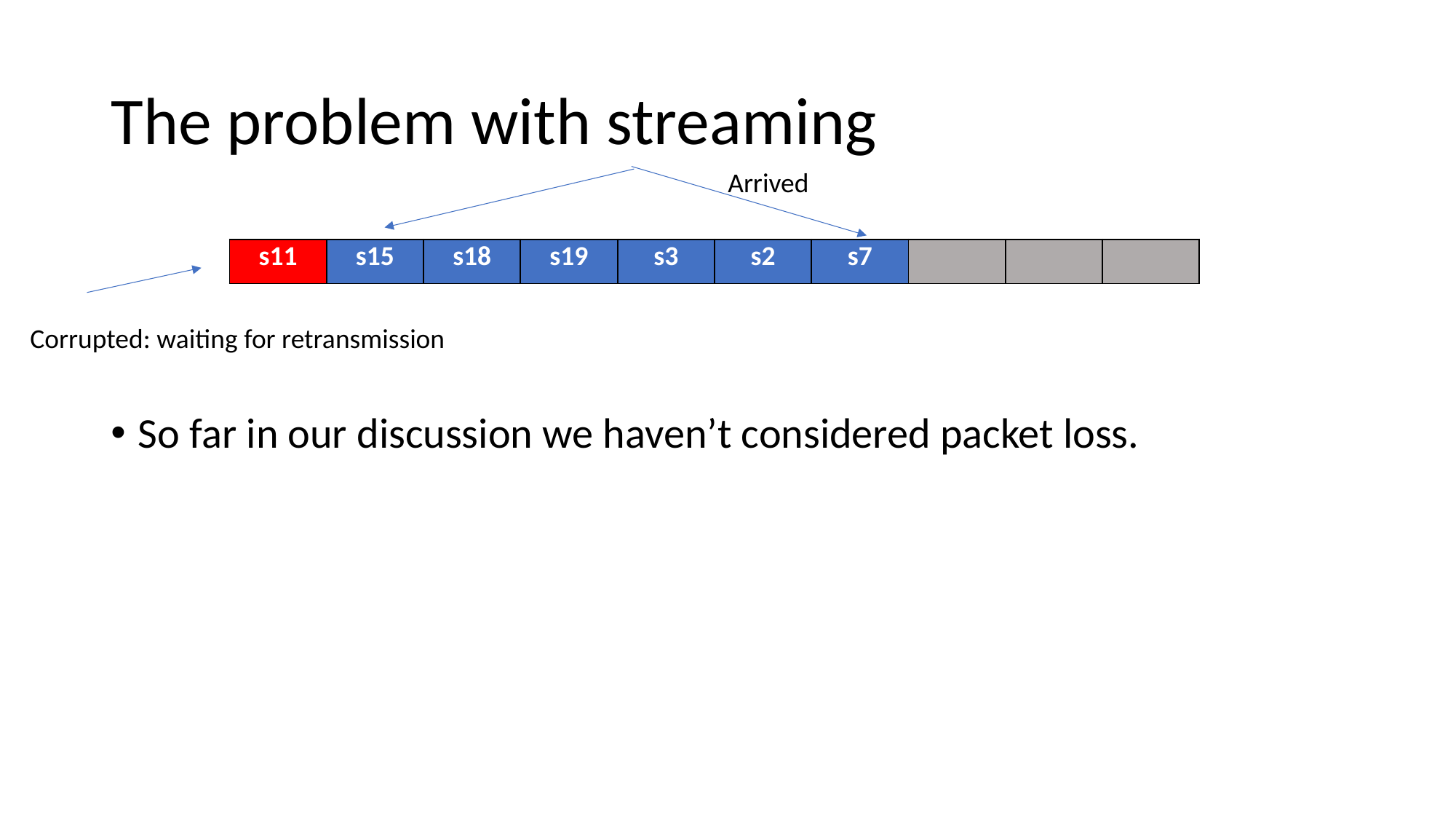

# The problem with streaming
Arrived

So far in our discussion we haven’t considered packet loss.

| s11 | s15 | s18 | s19 | s3 | s2 | s7 |  |  |  |
| --- | --- | --- | --- | --- | --- | --- | --- | --- | --- |
Corrupted: waiting for retransmission